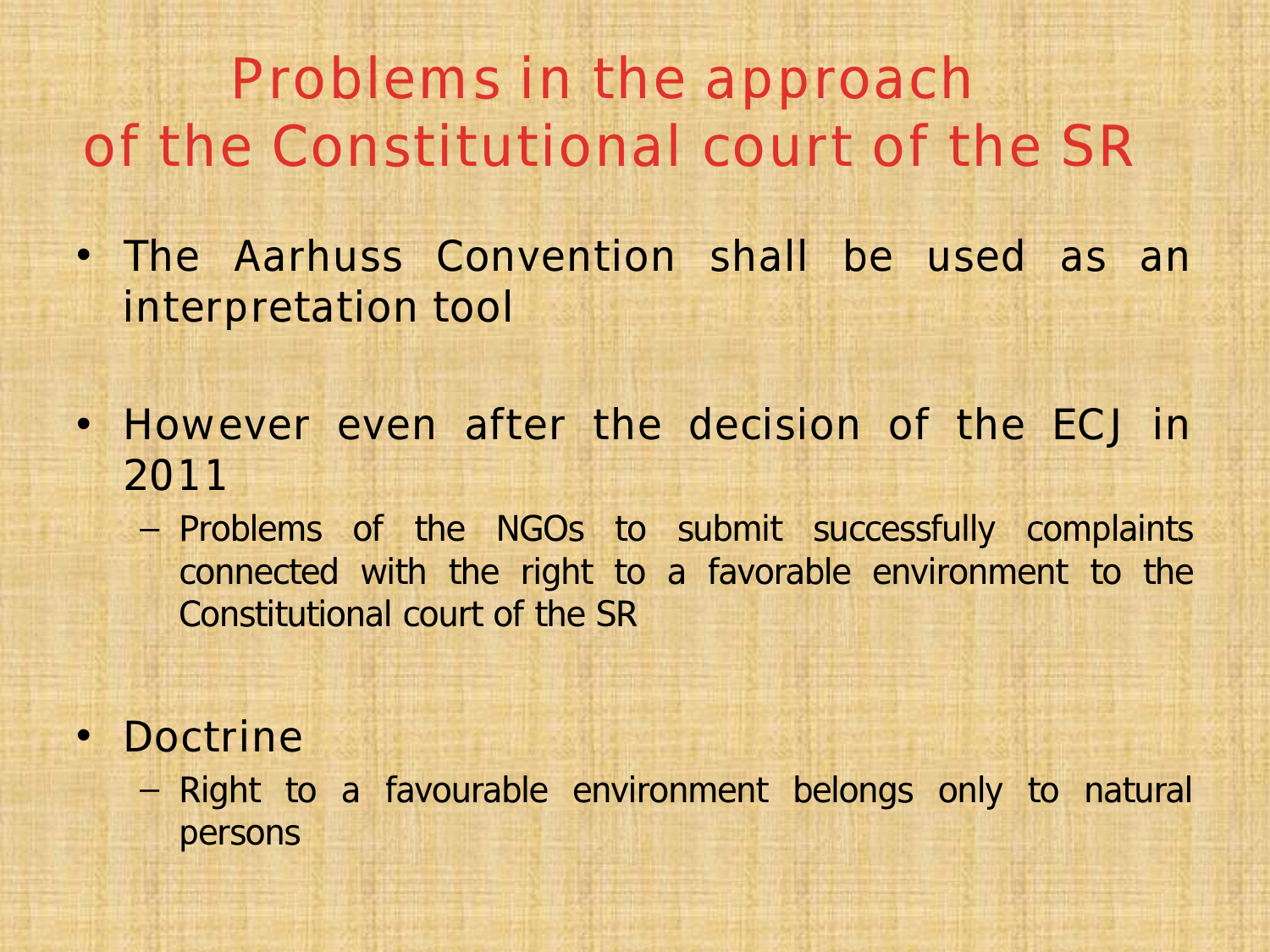

Problems in the approach
of the Constitutional court of the SR
The Aarhuss Convention shall be used as an interpretation tool

However even after the decision of the ECJ in 2011
Problems of the NGOs to submit successfully complaints connected with the right to a favorable environment to the Constitutional court of the SR

Doctrine
Right to a favourable environment belongs only to natural persons